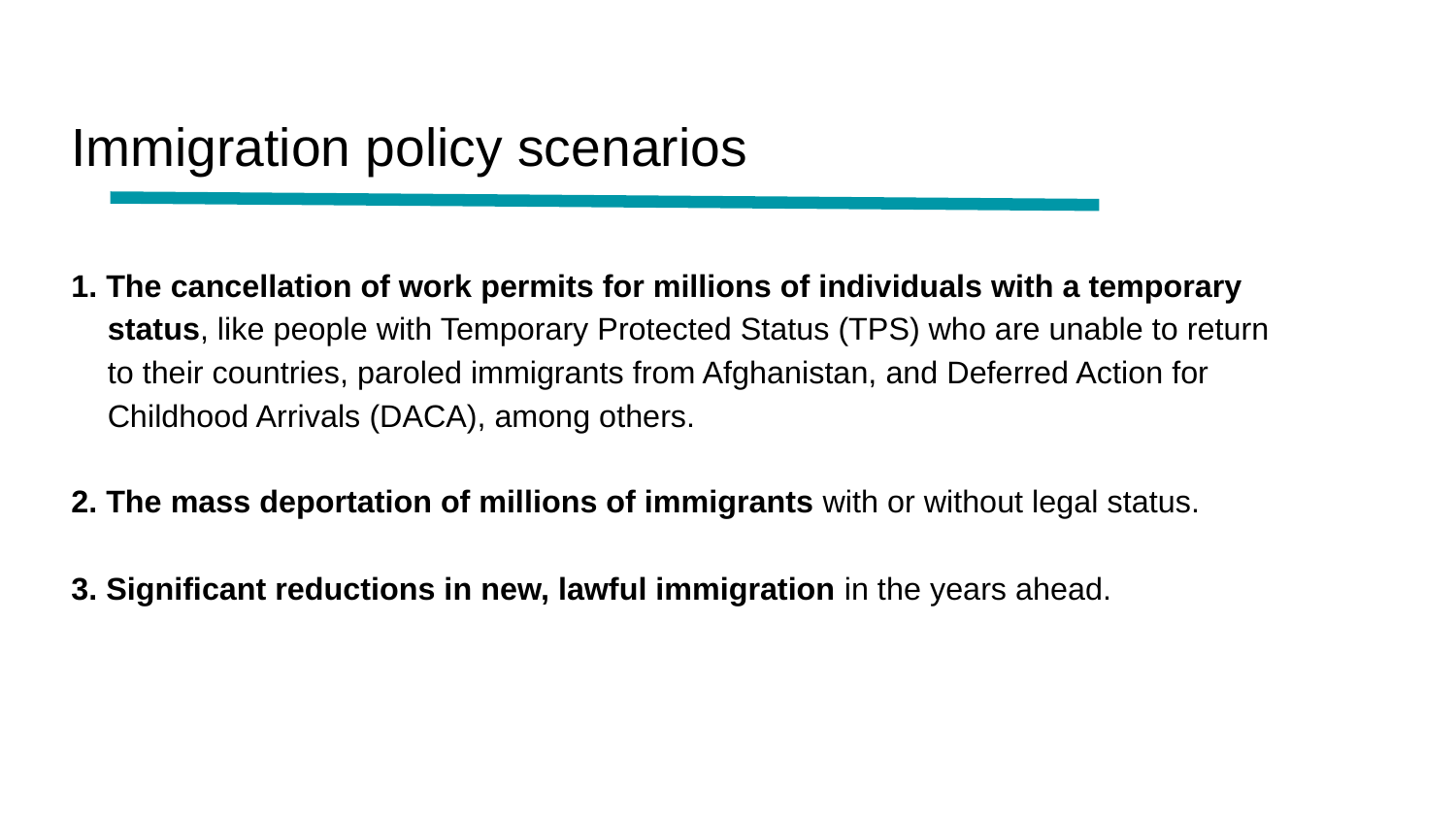

Immigration policy scenarios

1. The cancellation of work permits for millions of individuals with a temporary status, like people with Temporary Protected Status (TPS) who are unable to return to their countries, paroled immigrants from Afghanistan, and Deferred Action for Childhood Arrivals (DACA), among others.

2. The mass deportation of millions of immigrants with or without legal status.

3. Significant reductions in new, lawful immigration in the years ahead.